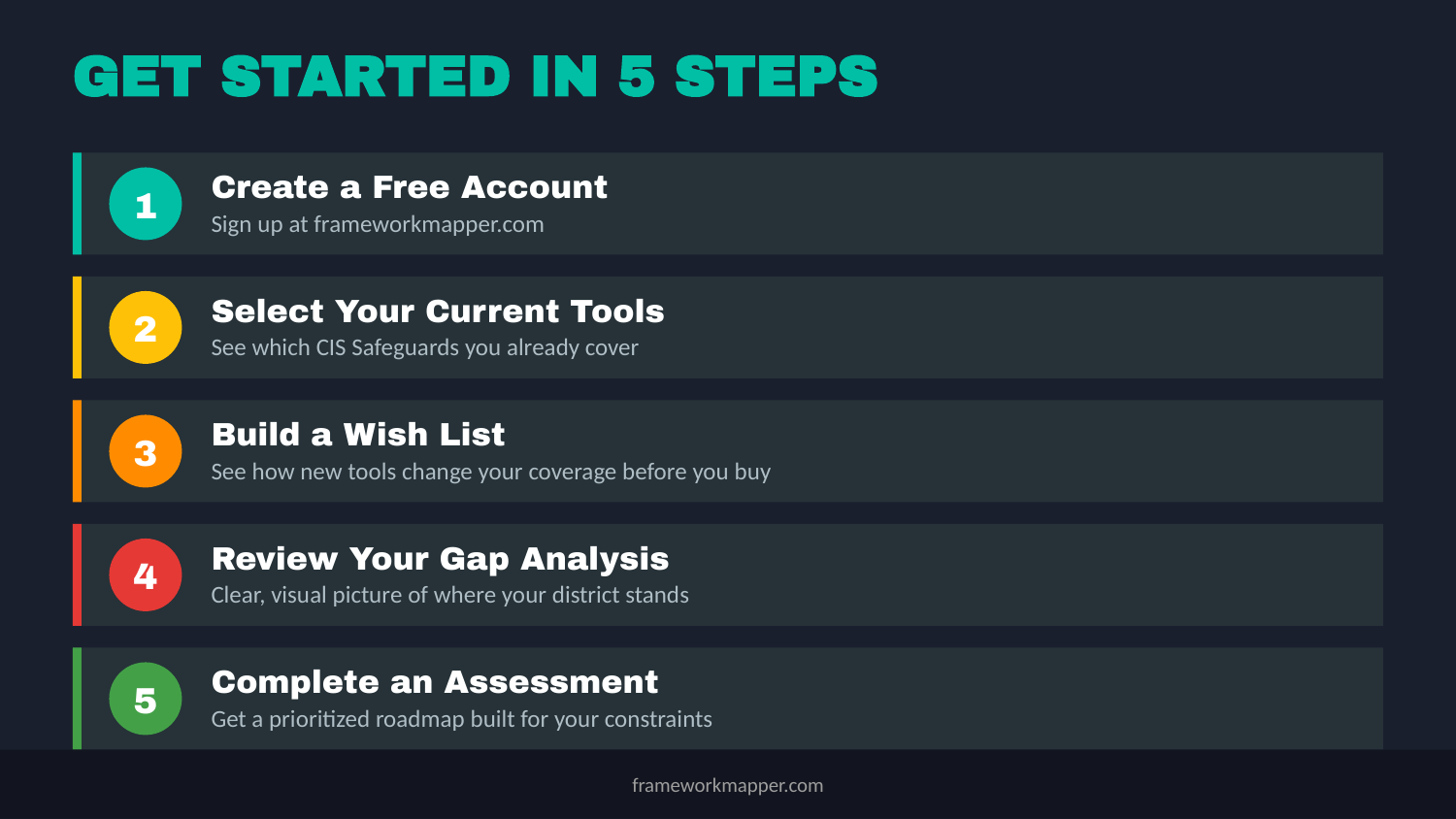

GET STARTED IN 5 STEPS

Create a Free Account

1
Sign up at frameworkmapper.com

Select Your Current Tools

2
See which CIS Safeguards you already cover

Build a Wish List

3
See how new tools change your coverage before you buy

Review Your Gap Analysis

4
Clear, visual picture of where your district stands

Complete an Assessment

5
Get a prioritized roadmap built for your constraints
frameworkmapper.com